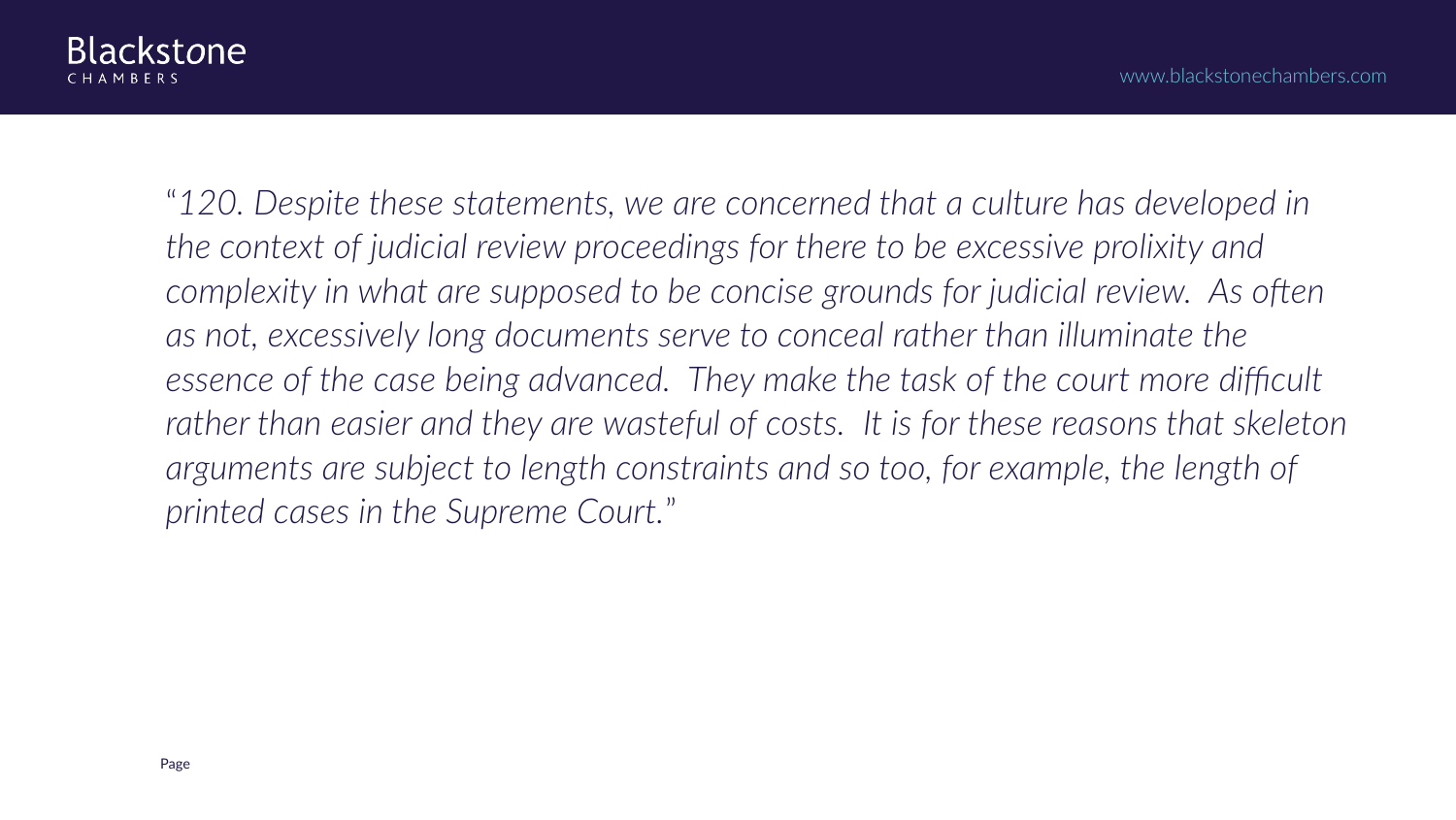

“120. Despite these statements, we are concerned that a culture has developed in the context of judicial review proceedings for there to be excessive prolixity and complexity in what are supposed to be concise grounds for judicial review.  As often as not, excessively long documents serve to conceal rather than illuminate the essence of the case being advanced.  They make the task of the court more difficult rather than easier and they are wasteful of costs.  It is for these reasons that skeleton arguments are subject to length constraints and so too, for example, the length of printed cases in the Supreme Court.”